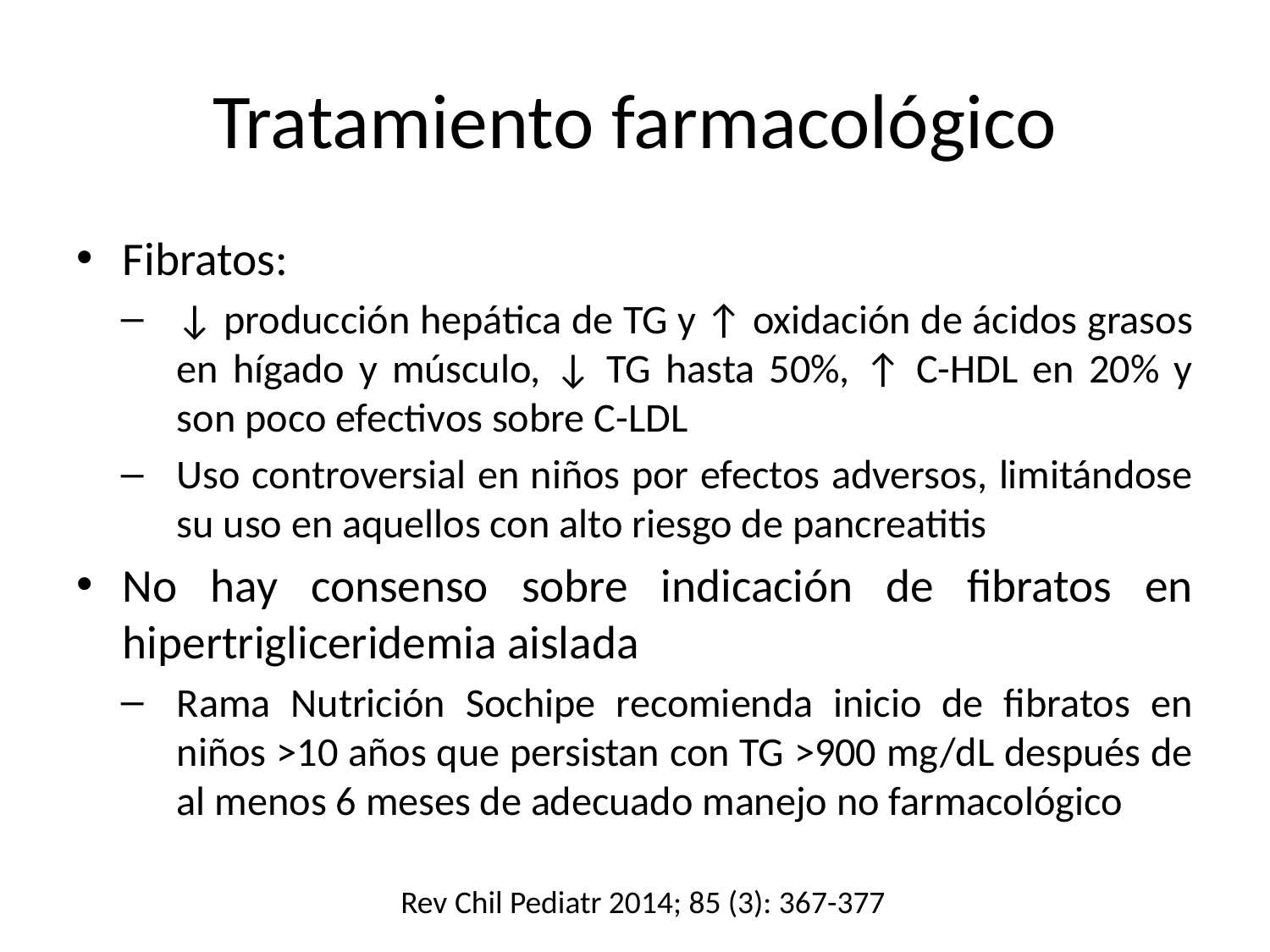

# Tratamiento farmacológico
Fibratos:
↓ producción hepática de TG y ↑ oxidación de ácidos grasos en hígado y músculo, ↓ TG hasta 50%, ↑ C-HDL en 20% y son poco efectivos sobre C-LDL
Uso controversial en niños por efectos adversos, limitándose su uso en aquellos con alto riesgo de pancreatitis
No hay consenso sobre indicación de fibratos en hipertrigliceridemia aislada
Rama Nutrición Sochipe recomienda inicio de fibratos en niños >10 años que persistan con TG >900 mg/dL después de al menos 6 meses de adecuado manejo no farmacológico
Rev Chil Pediatr 2014; 85 (3): 367-377